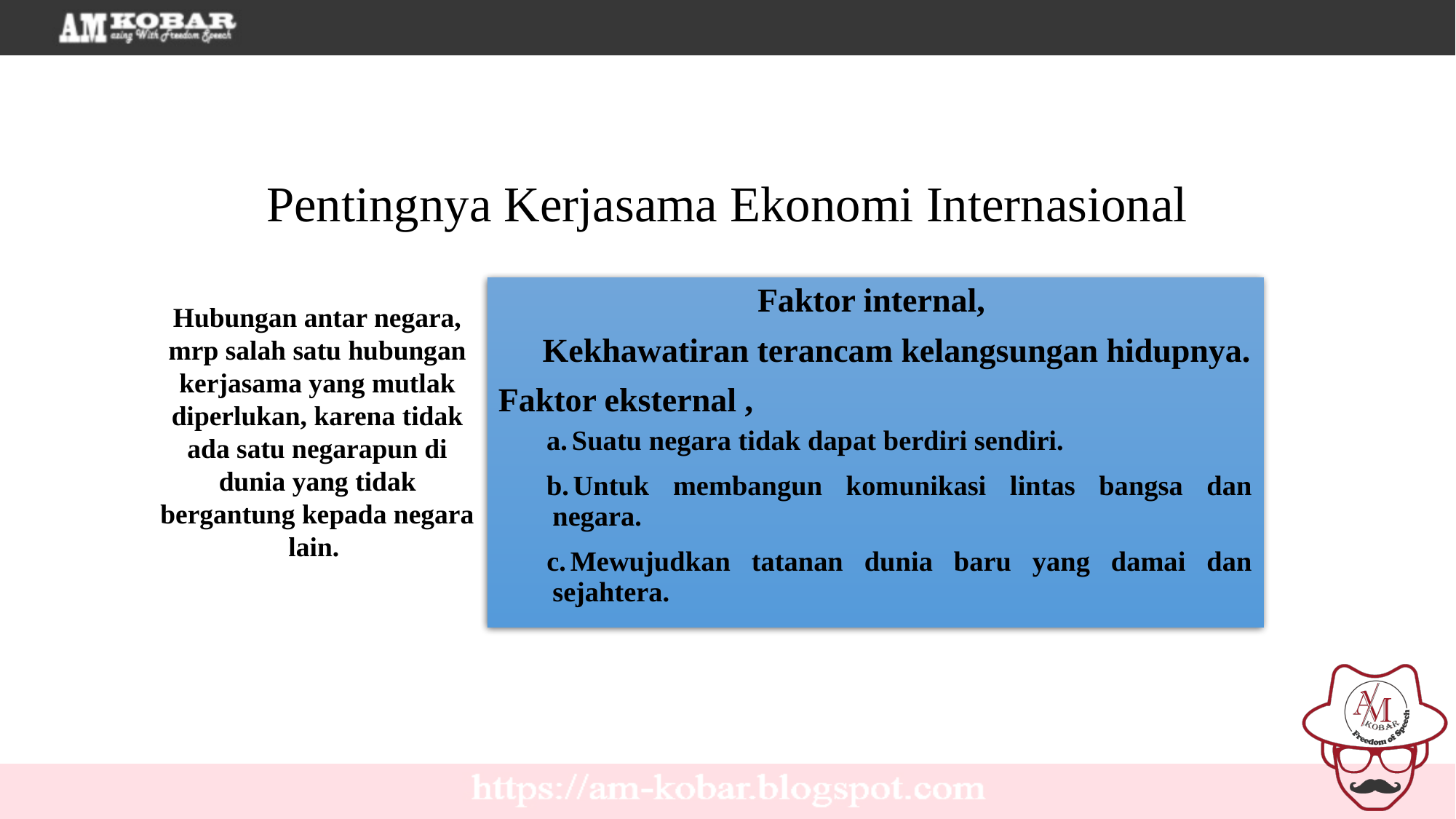

Pentingnya Kerjasama Ekonomi Internasional
Faktor internal,
     Kekhawatiran terancam kelangsungan hidupnya.
Faktor eksternal ,
Suatu negara tidak dapat berdiri sendiri.
Untuk membangun komunikasi lintas bangsa dan negara.
Mewujudkan tatanan dunia baru yang damai dan sejahtera.
Hubungan antar negara, mrp salah satu hubungan kerjasama yang mutlak diperlukan, karena tidak ada satu negarapun di dunia yang tidak bergantung kepada negara lain.